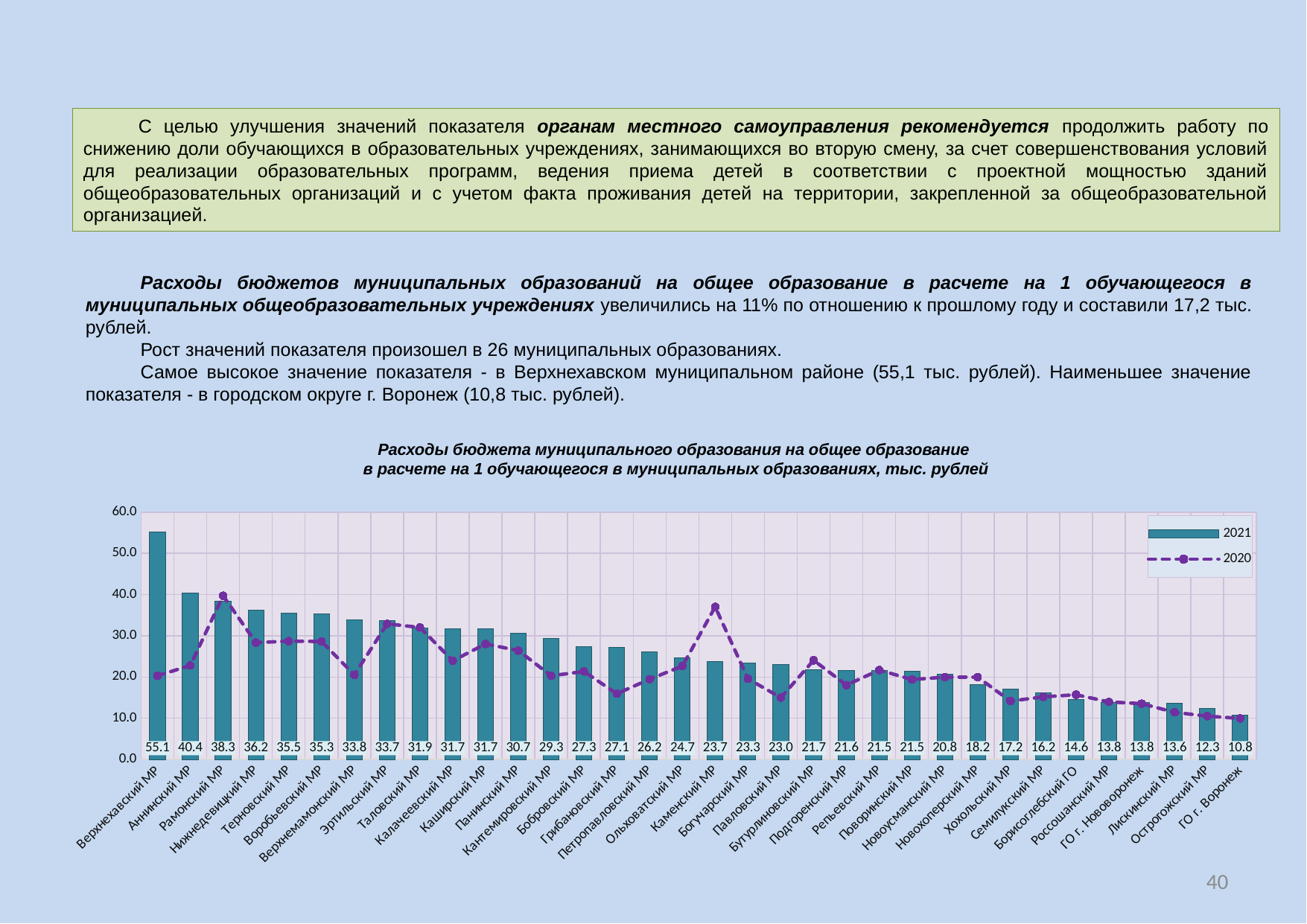

С целью улучшения значений показателя органам местного самоуправления рекомендуется продолжить работу по снижению доли обучающихся в образовательных учреждениях, занимающихся во вторую смену, за счет совершенствования условий для реализации образовательных программ, ведения приема детей в соответствии с проектной мощностью зданий общеобразовательных организаций и с учетом факта проживания детей на территории, закрепленной за общеобразовательной организацией.
Расходы бюджетов муниципальных образований на общее образование в расчете на 1 обучающегося в муниципальных общеобразовательных учреждениях увеличились на 11% по отношению к прошлому году и составили 17,2 тыс. рублей.
Рост значений показателя произошел в 26 муниципальных образованиях.
Самое высокое значение показателя - в Верхнехавском муниципальном районе (55,1 тыс. рублей). Наименьшее значение показателя - в городском округе г. Воронеж (10,8 тыс. рублей).

Расходы бюджета муниципального образования на общее образование
в расчете на 1 обучающегося в муниципальных образованиях, тыс. рублей

### Chart

| Category | 2021 | 2020 |
|---|---|---|
| Верхнехавский МР | 55.09 | 20.32 |
| Аннинский МР | 40.42 | 22.8 |
| Рамонский МР | 38.30000000000001 | 39.71 |
| Нижнедевицкий МР | 36.24 | 28.35 |
| Терновский МР | 35.5 | 28.71 |
| Воробьевский МР | 35.33 | 28.630000000000003 |
| Верхнемамонский МР | 33.790000000000006 | 20.54 |
| Эртильский МР | 33.720000000000006 | 32.910000000000004 |
| Таловский МР | 31.939999999999998 | 32.02 |
| Калачеевский МР | 31.74 | 23.95 |
| Каширский МР | 31.72 | 28.04 |
| Панинский МР | 30.66 | 26.41 |
| Кантемировский МР | 29.27 | 20.31 |
| Бобровский МР | 27.330000000000002 | 21.36 |
| Грибановский МР | 27.14 | 15.950000000000001 |
| Петропавловский МР | 26.19 | 19.479999999999997 |
| Ольховатский МР | 24.69 | 22.67 |
| Каменский МР | 23.73 | 37.01 |
| Богучарский МР | 23.32 | 19.57 |
| Павловский МР | 23.03 | 15.01 |
| Бутурлиновский МР | 21.71 | 24.06 |
| Подгоренский МР | 21.56 | 18.05 |
| Репьевский МР | 21.52 | 21.7 |
| Поворинский МР | 21.5 | 19.39 |
| Новоусманский МР | 20.779999999999998 | 19.979999999999997 |
| Новохоперский МР | 18.18 | 19.979999999999997 |
| Хохольский МР | 17.16 | 14.16 |
| Семилукский МР | 16.170000000000005 | 15.209999999999999 |
| Борисоглебский ГО | 14.639999999999999 | 15.719999999999999 |
| Россошанский МР | 13.81 | 13.97 |
| ГО г. Нововоронеж | 13.8 | 13.54 |
| Лискинский МР | 13.57 | 11.43 |
| Острогожский МР | 12.32 | 10.51 |
| ГО г. Воронеж | 10.77 | 9.960000000000003 |
40